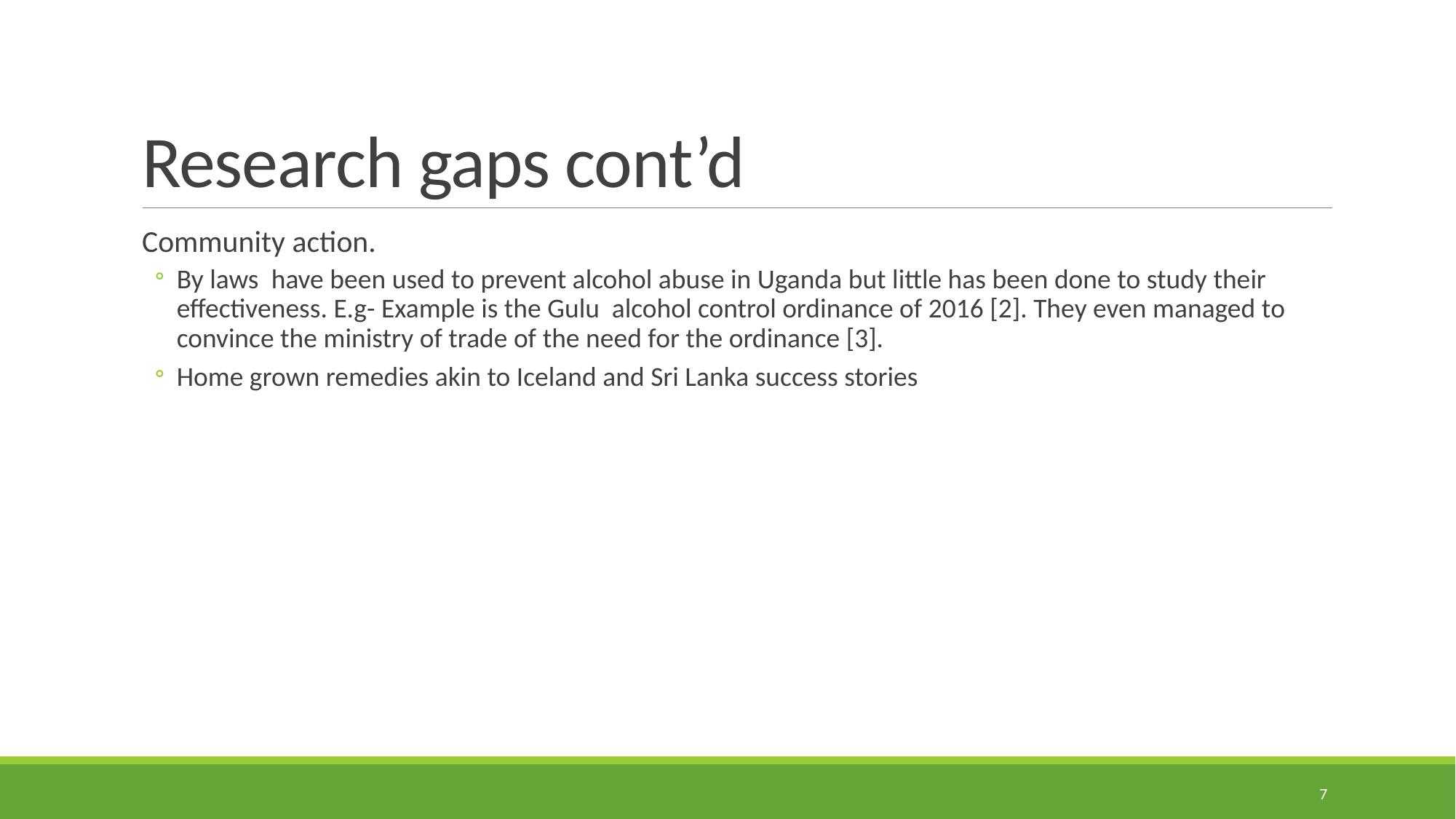

# Research gaps cont’d
Community action.
By laws  have been used to prevent alcohol abuse in Uganda but little has been done to study their effectiveness. E.g- Example is the Gulu  alcohol control ordinance of 2016 [2]. They even managed to convince the ministry of trade of the need for the ordinance [3].
Home grown remedies akin to Iceland and Sri Lanka success stories

7